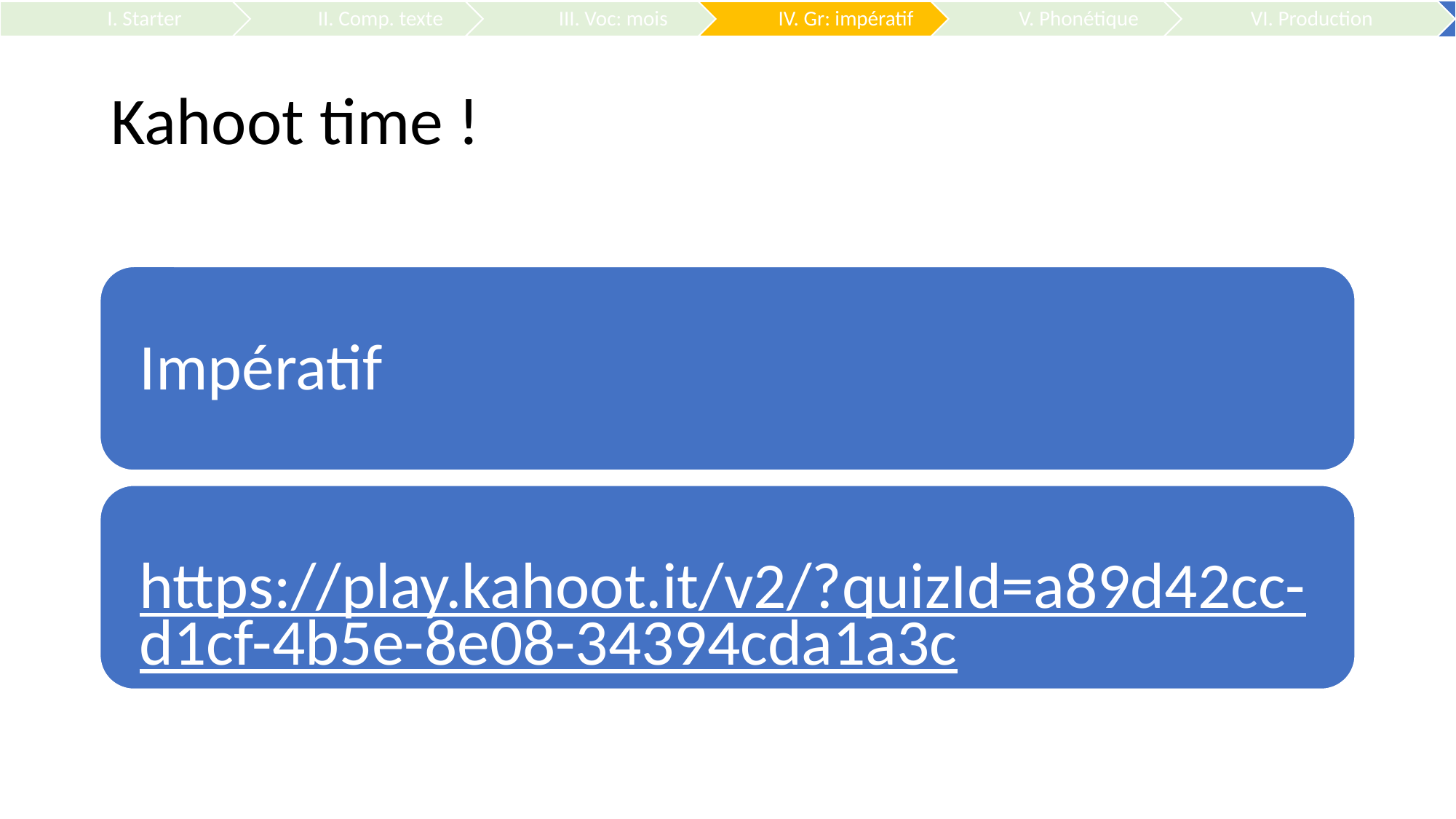

I. Starter
II. Comp. texte
III. Voc: mois
IV. Gr: impératif
V. Phonétique
VI. Production
# Kahoot time !
Impératif
https://play.kahoot.it/v2/?quizId=a89d42cc-d1cf-4b5e-8e08-34394cda1a3c